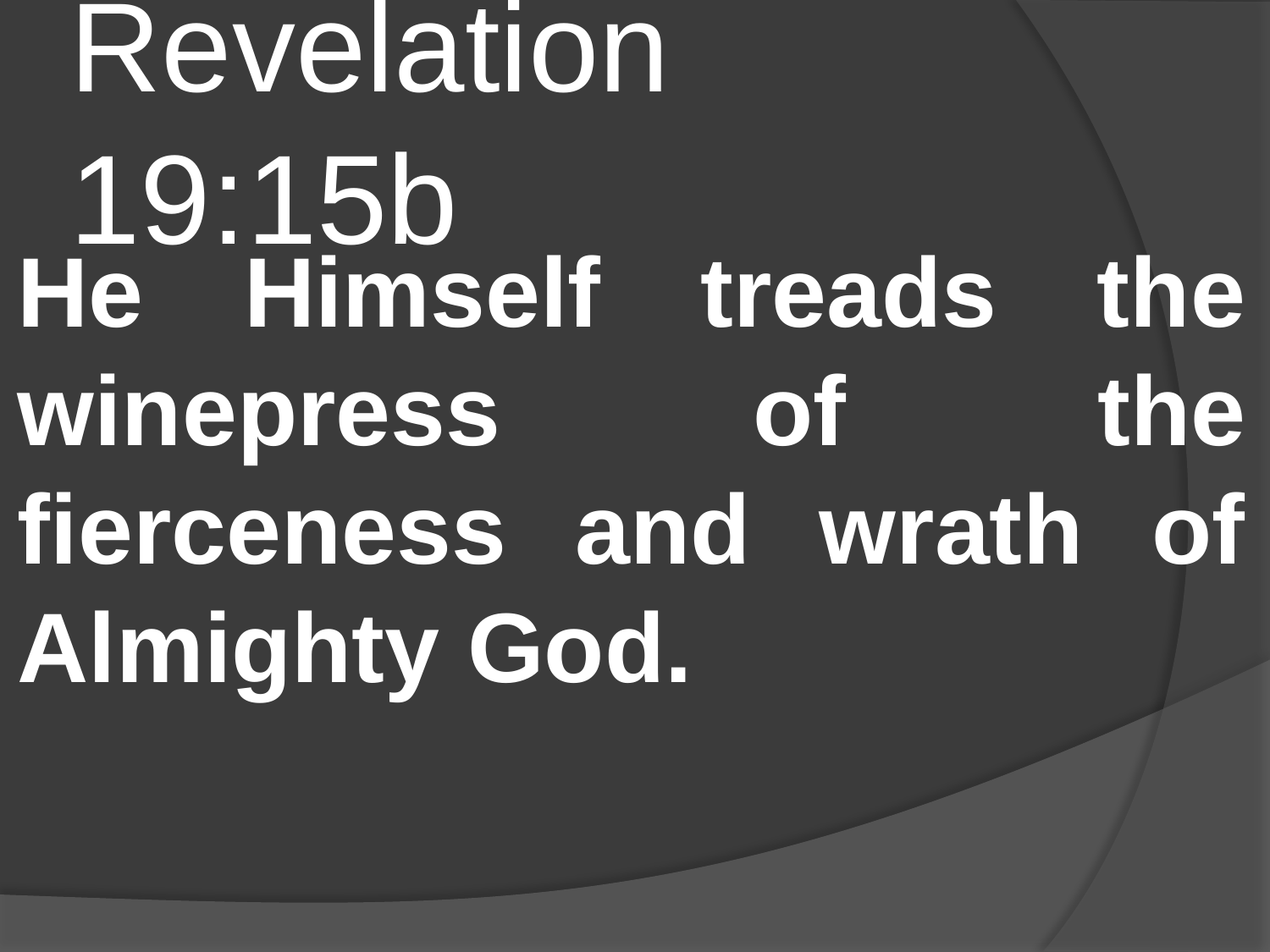

# Revelation 19:15b
He Himself treads the winepress of the fierceness and wrath of Almighty God.